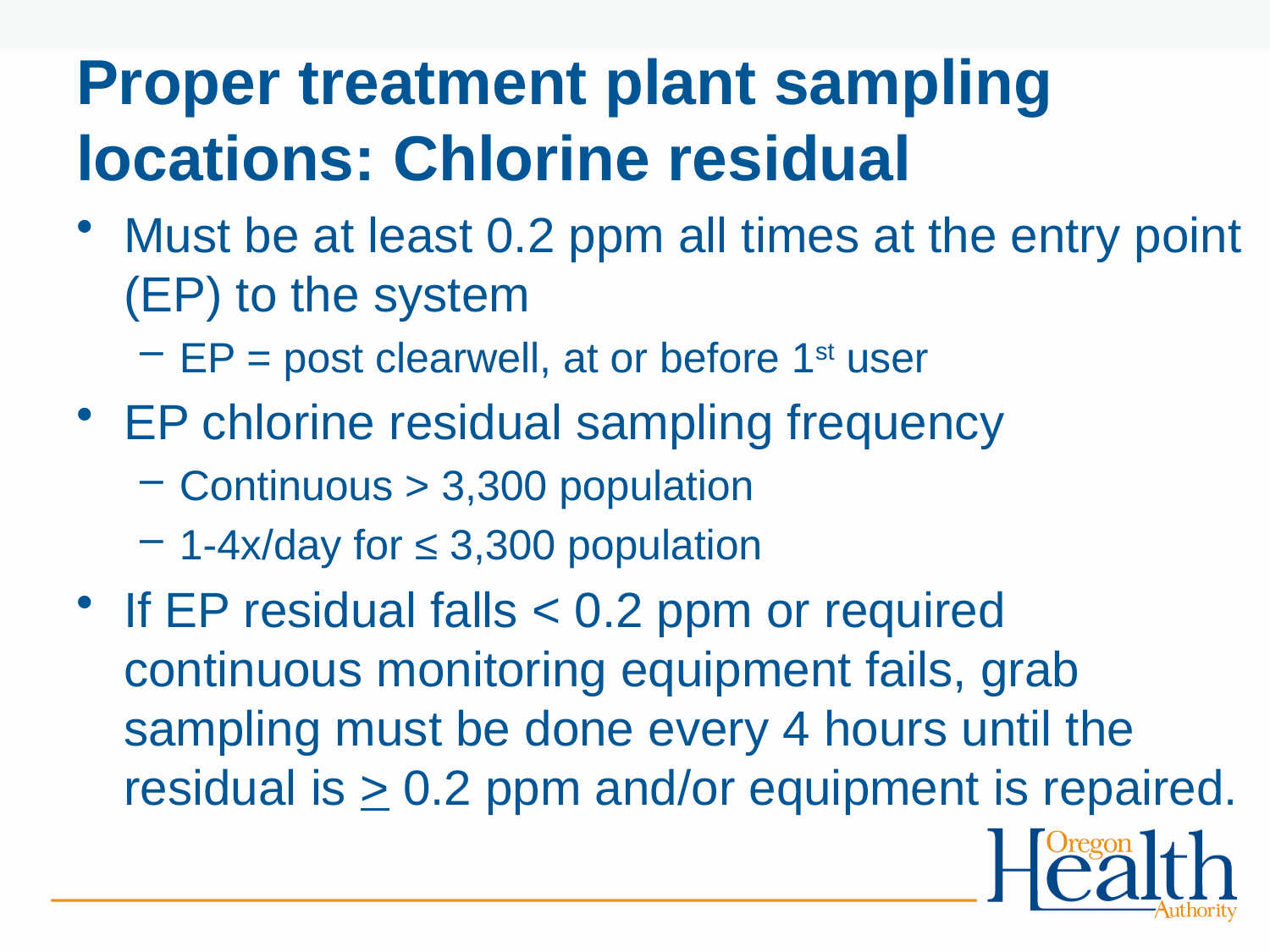

# Proper treatment plant sampling locations: Chlorine residual
Must be at least 0.2 ppm all times at the entry point (EP) to the system
EP = post clearwell, at or before 1st user
EP chlorine residual sampling frequency
Continuous > 3,300 population
1-4x/day for ≤ 3,300 population
If EP residual falls < 0.2 ppm or required continuous monitoring equipment fails, grab sampling must be done every 4 hours until the residual is > 0.2 ppm and/or equipment is repaired.